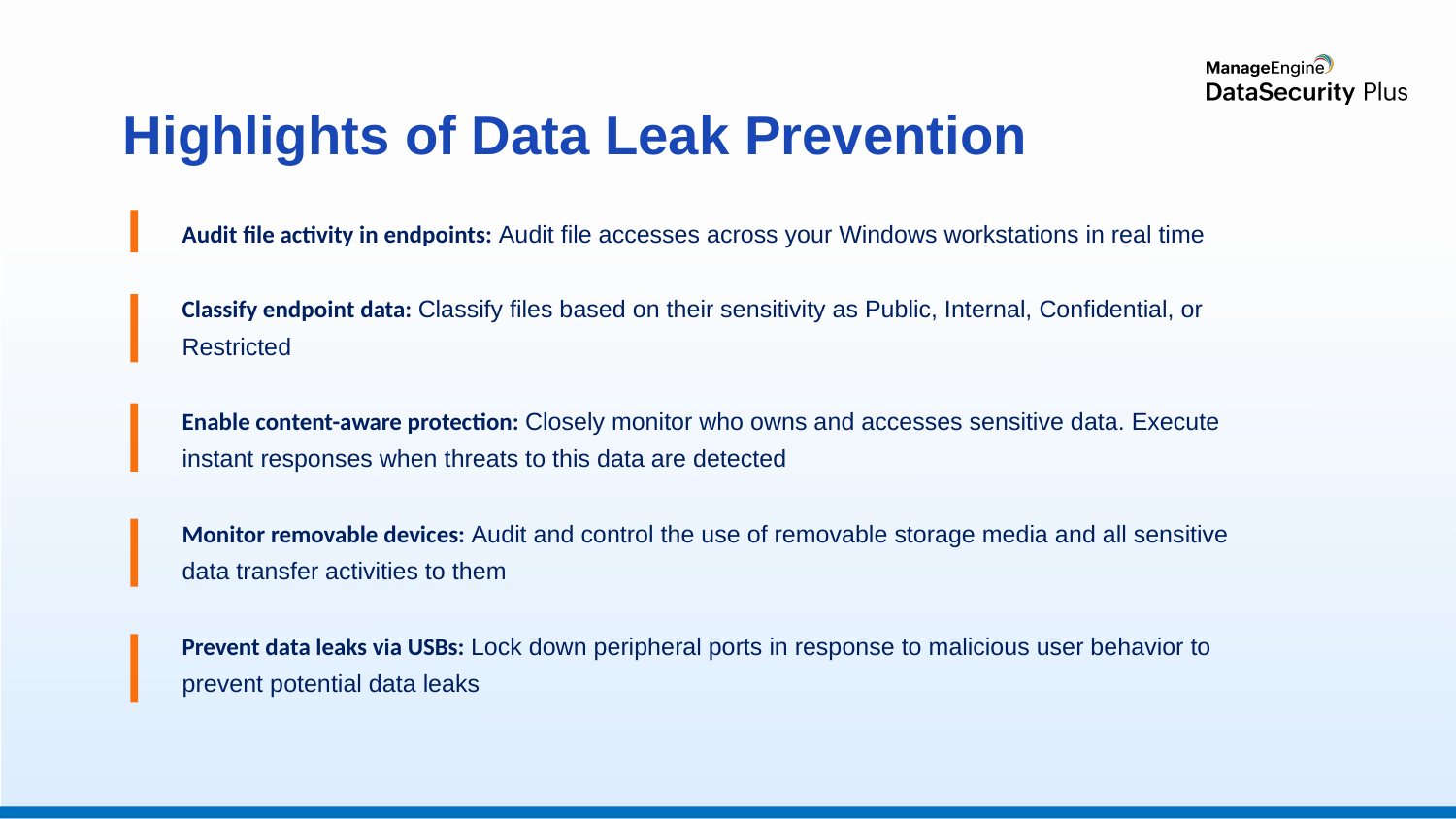

# Highlights of Data Leak Prevention
Audit file activity in endpoints: Audit file accesses across your Windows workstations in real time

Classify endpoint data: Classify files based on their sensitivity as Public, Internal, Confidential, or Restricted

Enable content-aware protection: Closely monitor who owns and accesses sensitive data. Execute instant responses when threats to this data are detected

Monitor removable devices: Audit and control the use of removable storage media and all sensitive data transfer activities to them

Prevent data leaks via USBs: Lock down peripheral ports in response to malicious user behavior to prevent potential data leaks

15